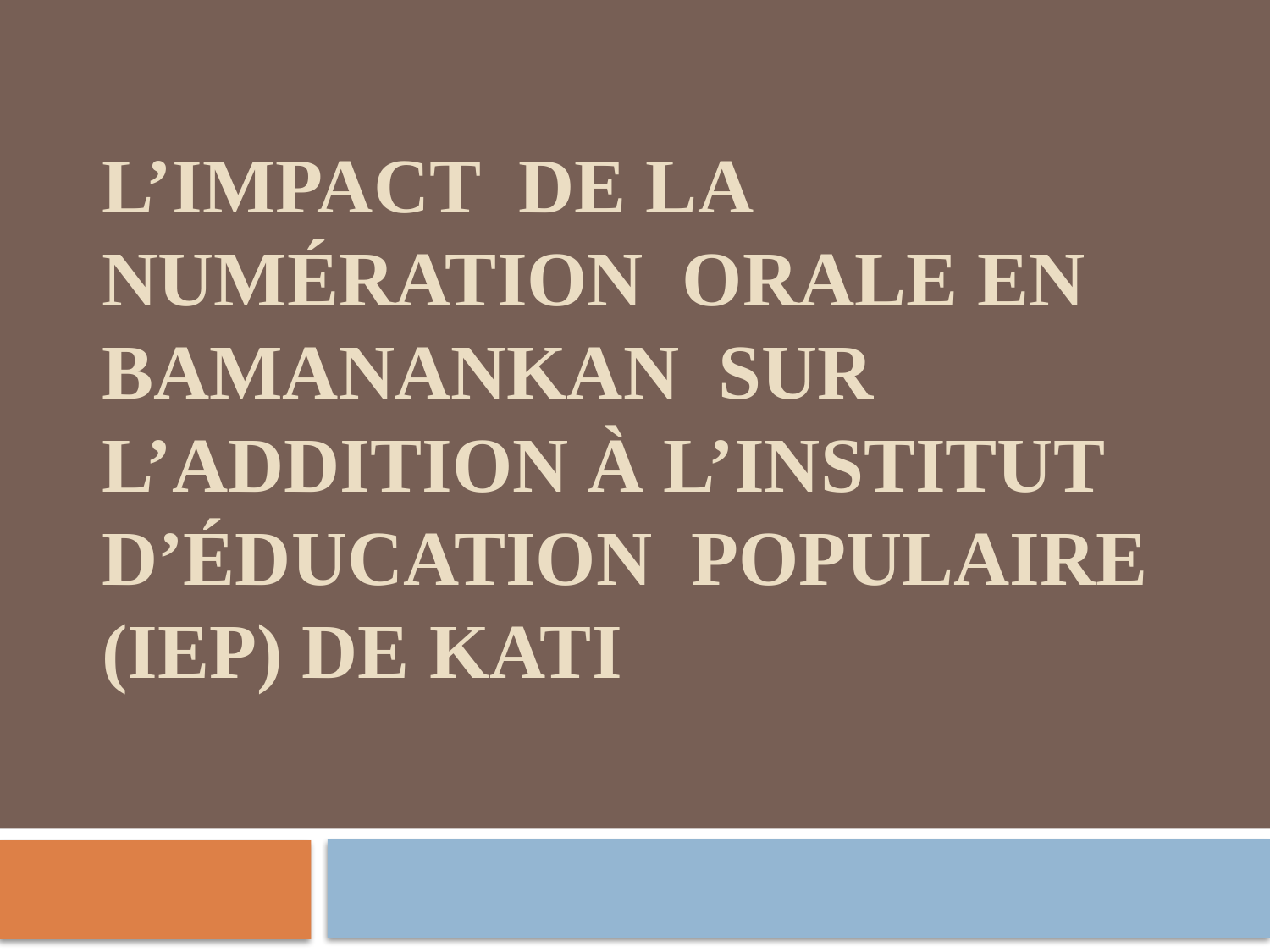

# L’IMPACT  DE LA NUMÉRATION  ORALE EN BAMANANKAN  SUR L’ADDITION À L’INSTITUT D’ÉDUCATION  POPULAIRE (IEP) DE KATI